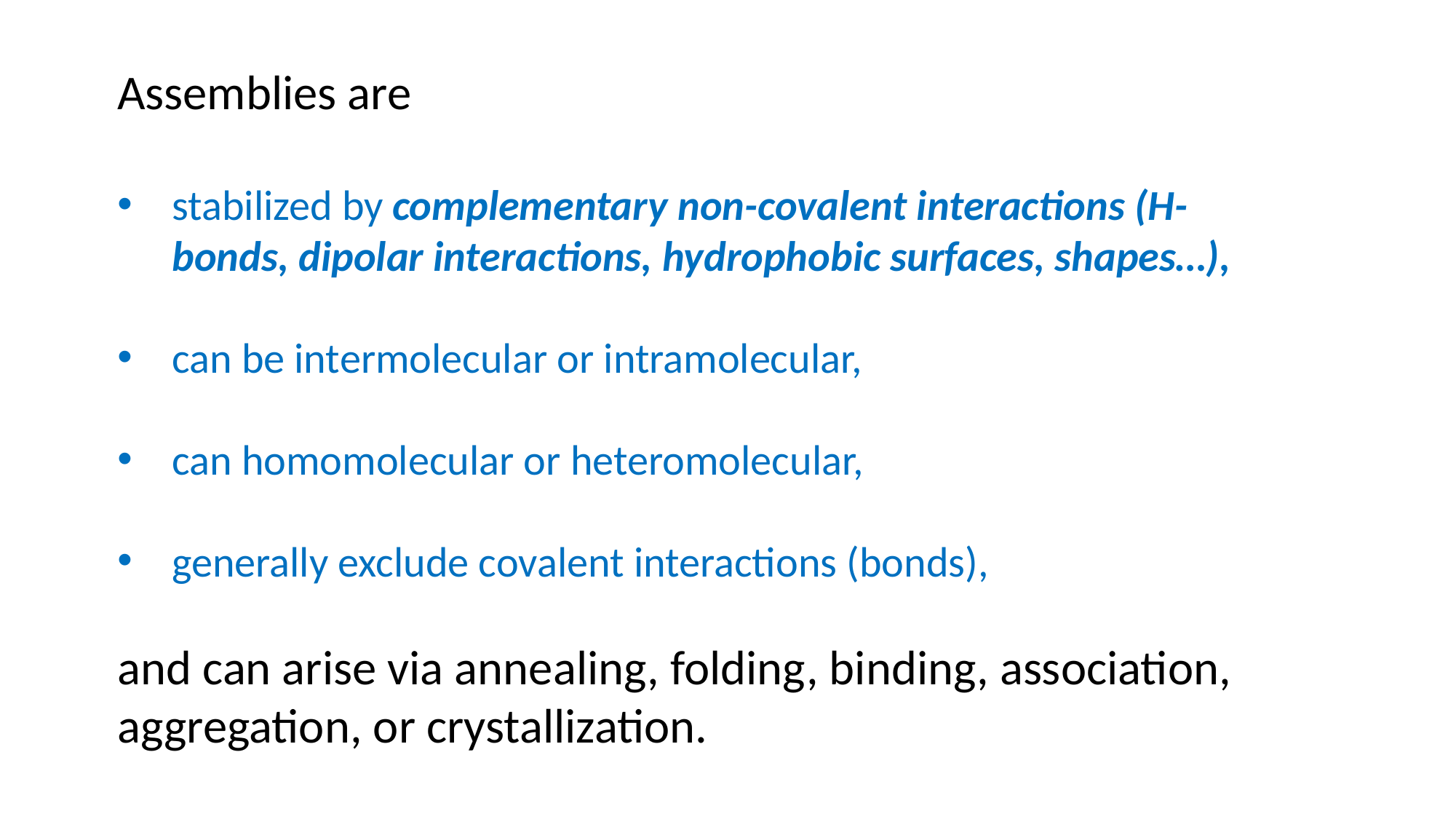

Assemblies are

stabilized by complementary non-covalent interactions (H-bonds, dipolar interactions, hydrophobic surfaces, shapes…),

can be intermolecular or intramolecular,

can homomolecular or heteromolecular,

generally exclude covalent interactions (bonds),
and can arise via annealing, folding, binding, association, aggregation, or crystallization.